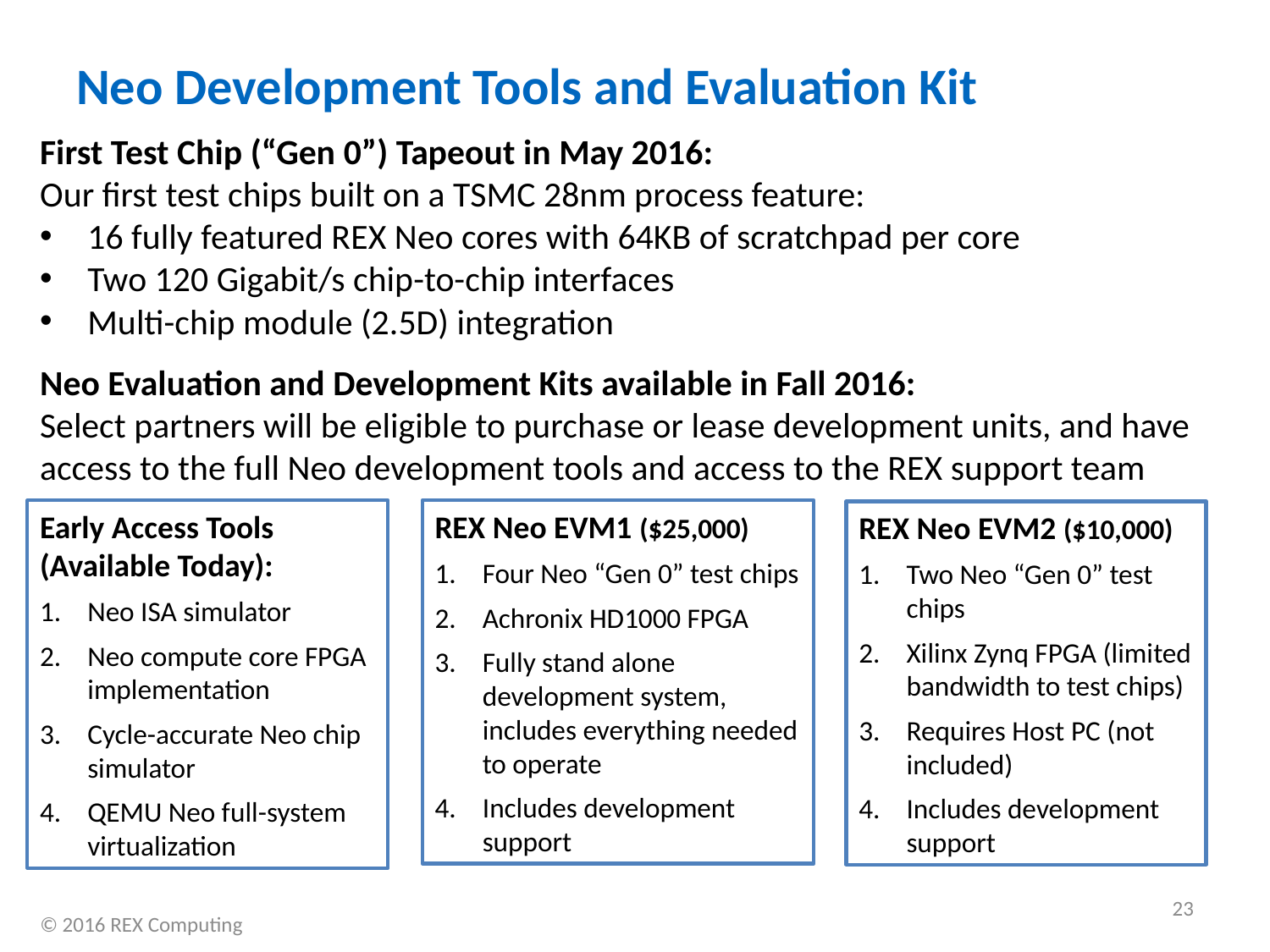

# Neo Development Tools and Evaluation Kit
First Test Chip (“Gen 0”) Tapeout in May 2016:
Our first test chips built on a TSMC 28nm process feature:
16 fully featured REX Neo cores with 64KB of scratchpad per core
Two 120 Gigabit/s chip-to-chip interfaces
Multi-chip module (2.5D) integration

Neo Evaluation and Development Kits available in Fall 2016:
Select partners will be eligible to purchase or lease development units, and have access to the full Neo development tools and access to the REX support team
Early Access Tools (Available Today):
Neo ISA simulator
Neo compute core FPGA implementation
Cycle-accurate Neo chip simulator
QEMU Neo full-system virtualization
REX Neo EVM1 ($25,000)
Four Neo “Gen 0” test chips
Achronix HD1000 FPGA
Fully stand alone development system, includes everything needed to operate
Includes development support
REX Neo EVM2 ($10,000)
Two Neo “Gen 0” test chips
Xilinx Zynq FPGA (limited bandwidth to test chips)
Requires Host PC (not included)
Includes development support
23
© 2016 REX Computing